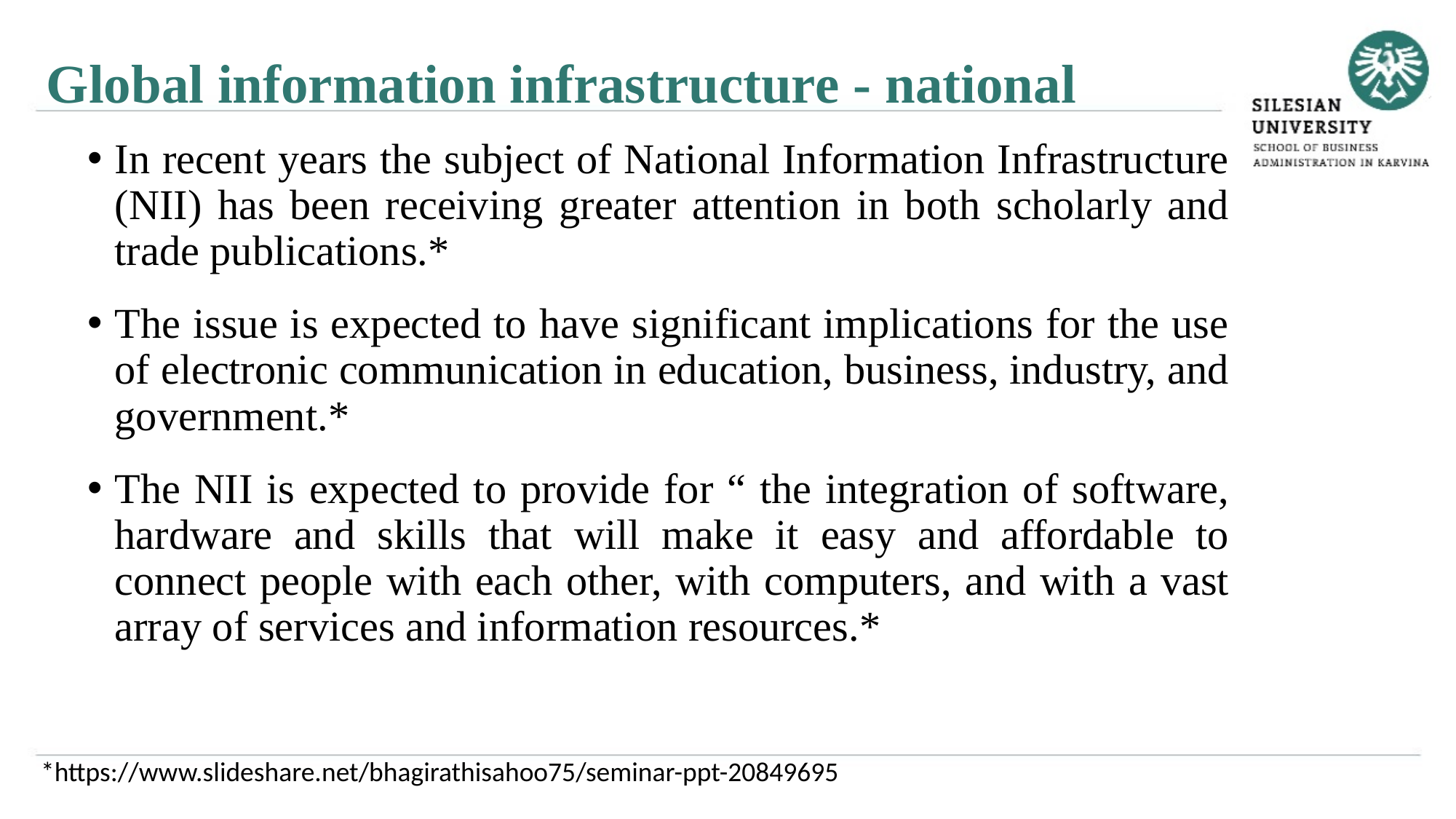

Global information infrastructure - national
In recent years the subject of National Information Infrastructure (NII) has been receiving greater attention in both scholarly and trade publications.*
The issue is expected to have significant implications for the use of electronic communication in education, business, industry, and government.*
The NII is expected to provide for “ the integration of software, hardware and skills that will make it easy and affordable to connect people with each other, with computers, and with a vast array of services and information resources.*

*https://www.slideshare.net/bhagirathisahoo75/seminar-ppt-20849695